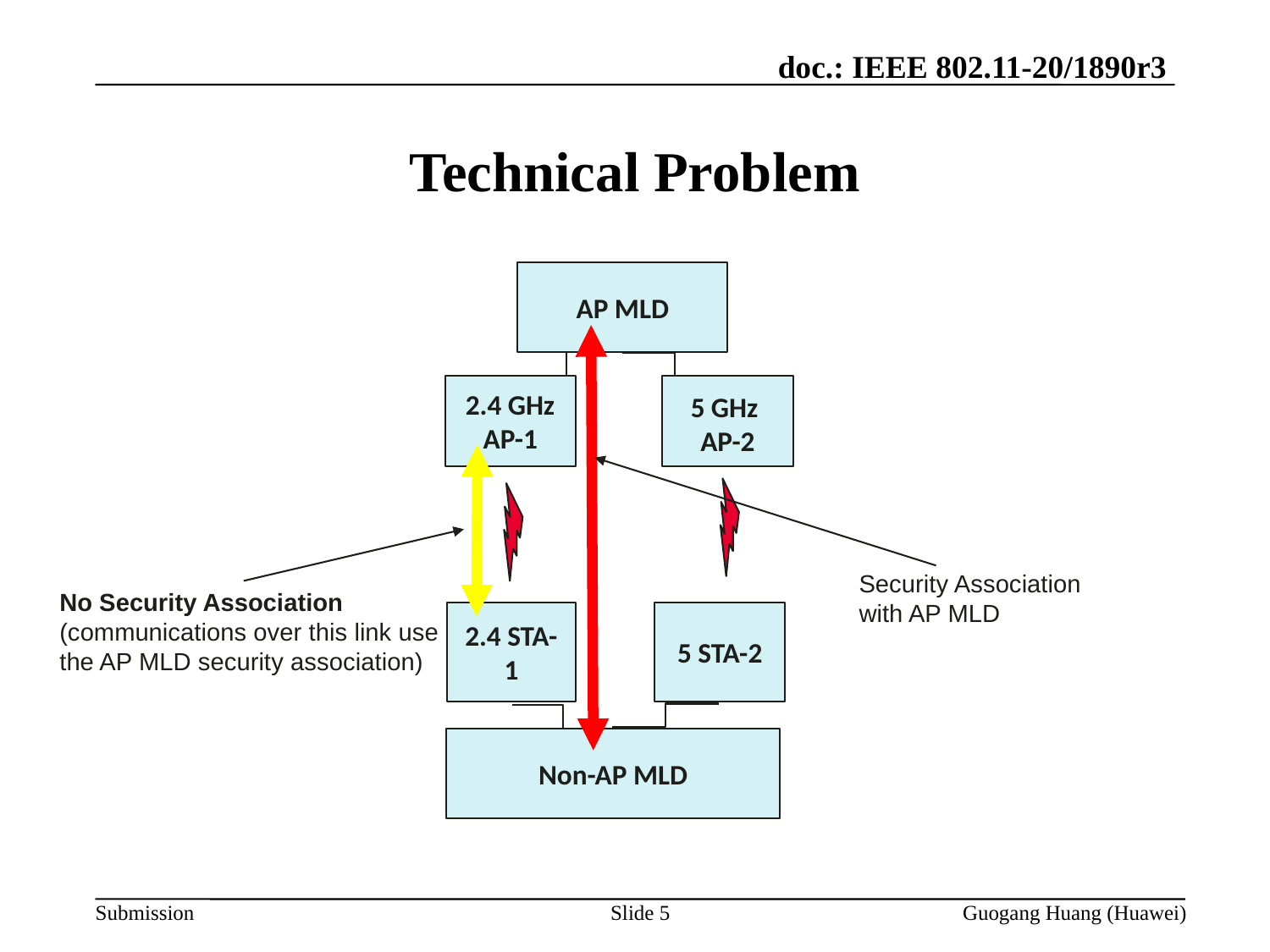

# Technical Problem
AP MLD
2.4 GHz AP-1

5 GHz
AP-2

Security Association with AP MLD
No Security Association (communications over this link use the AP MLD security association)
2.4 STA-1
5 STA-2
Non-AP MLD
Slide 5
Guogang Huang (Huawei)